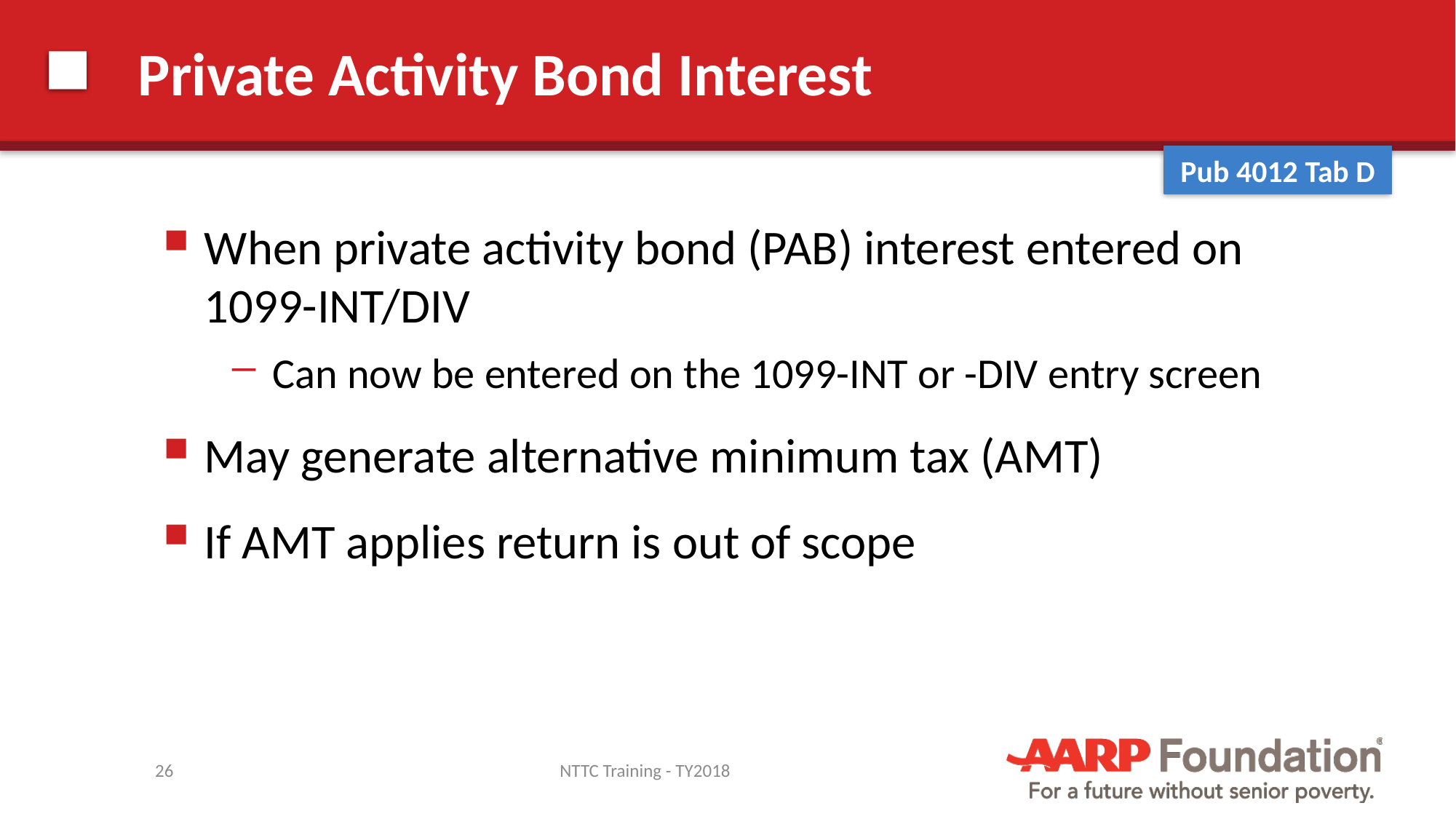

# Private Activity Bond Interest
Pub 4012 Tab D
When private activity bond (PAB) interest entered on 1099-INT/DIV
Can now be entered on the 1099-INT or -DIV entry screen
May generate alternative minimum tax (AMT)
If AMT applies return is out of scope

26
NTTC Training - TY2018